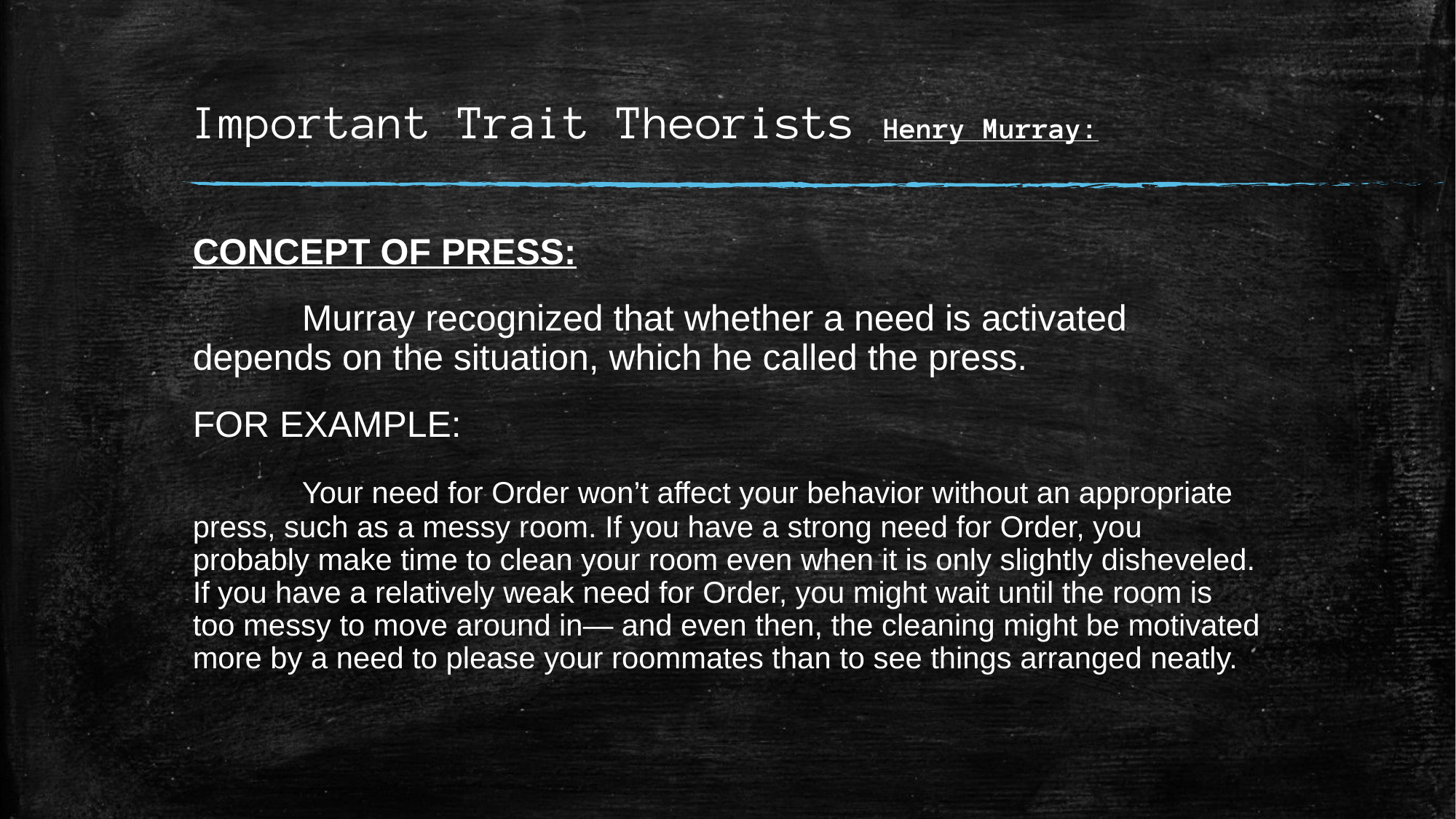

# Important Trait Theorists Henry Murray:
CONCEPT OF PRESS:
	Murray recognized that whether a need is activated depends on the situation, which he called the press.
FOR EXAMPLE:
	Your need for Order won’t affect your behavior without an appropriate press, such as a messy room. If you have a strong need for Order, you probably make time to clean your room even when it is only slightly disheveled. If you have a relatively weak need for Order, you might wait until the room is too messy to move around in— and even then, the cleaning might be motivated more by a need to please your roommates than to see things arranged neatly.